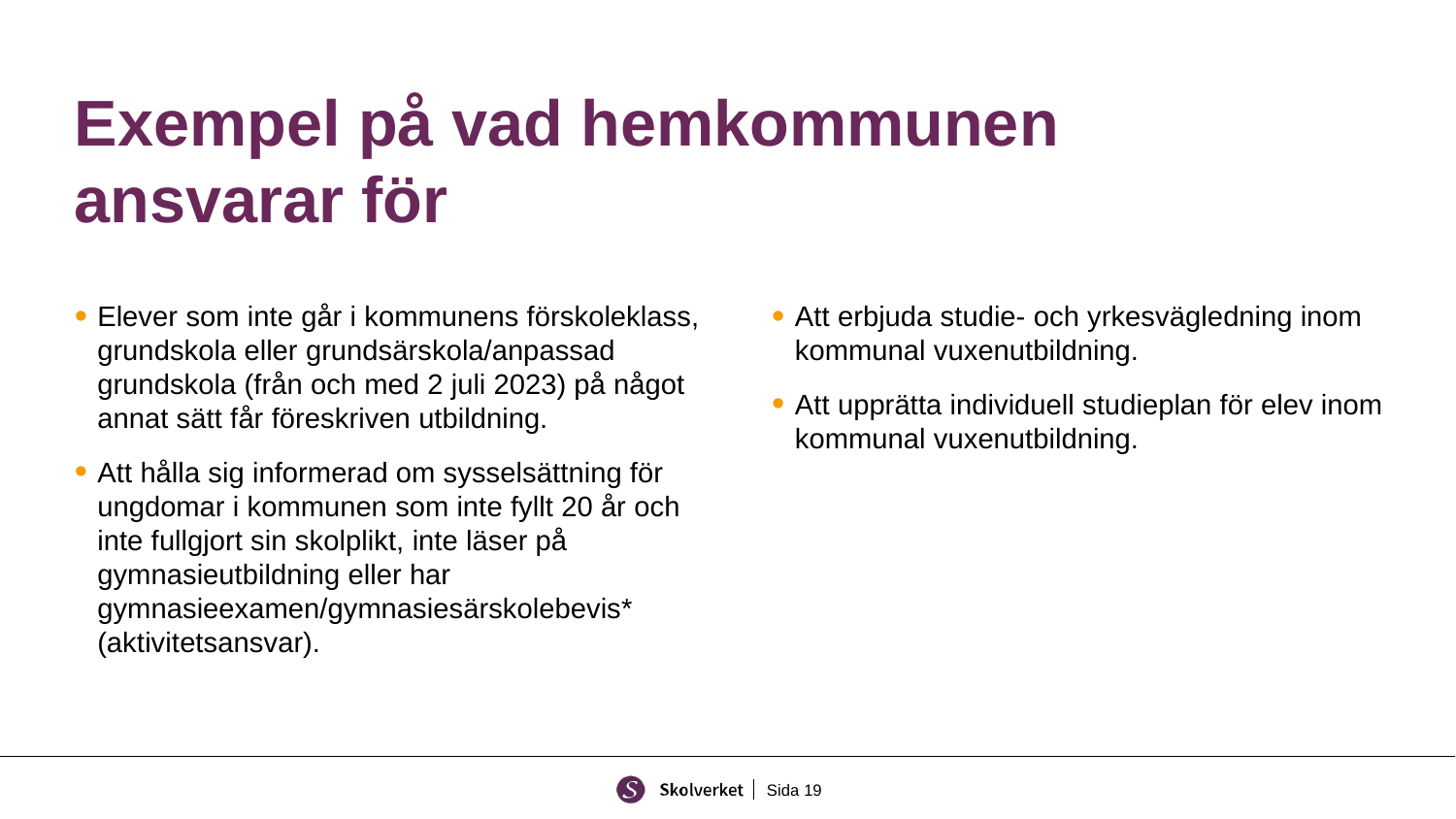

# Exempel på vad hemkommunen ansvarar för
Elever som inte går i kommunens förskoleklass, grundskola eller grundsärskola/anpassad grundskola (från och med 2 juli 2023) på något annat sätt får föreskriven utbildning.
Att hålla sig informerad om sysselsättning för ungdomar i kommunen som inte fyllt 20 år och inte fullgjort sin skolplikt, inte läser på gymnasieutbildning eller har gymnasieexamen/gymnasiesärskolebevis* (aktivitetsansvar).

Att erbjuda studie- och yrkesvägledning inom kommunal vuxenutbildning.
Att upprätta individuell studieplan för elev inom kommunal vuxenutbildning.